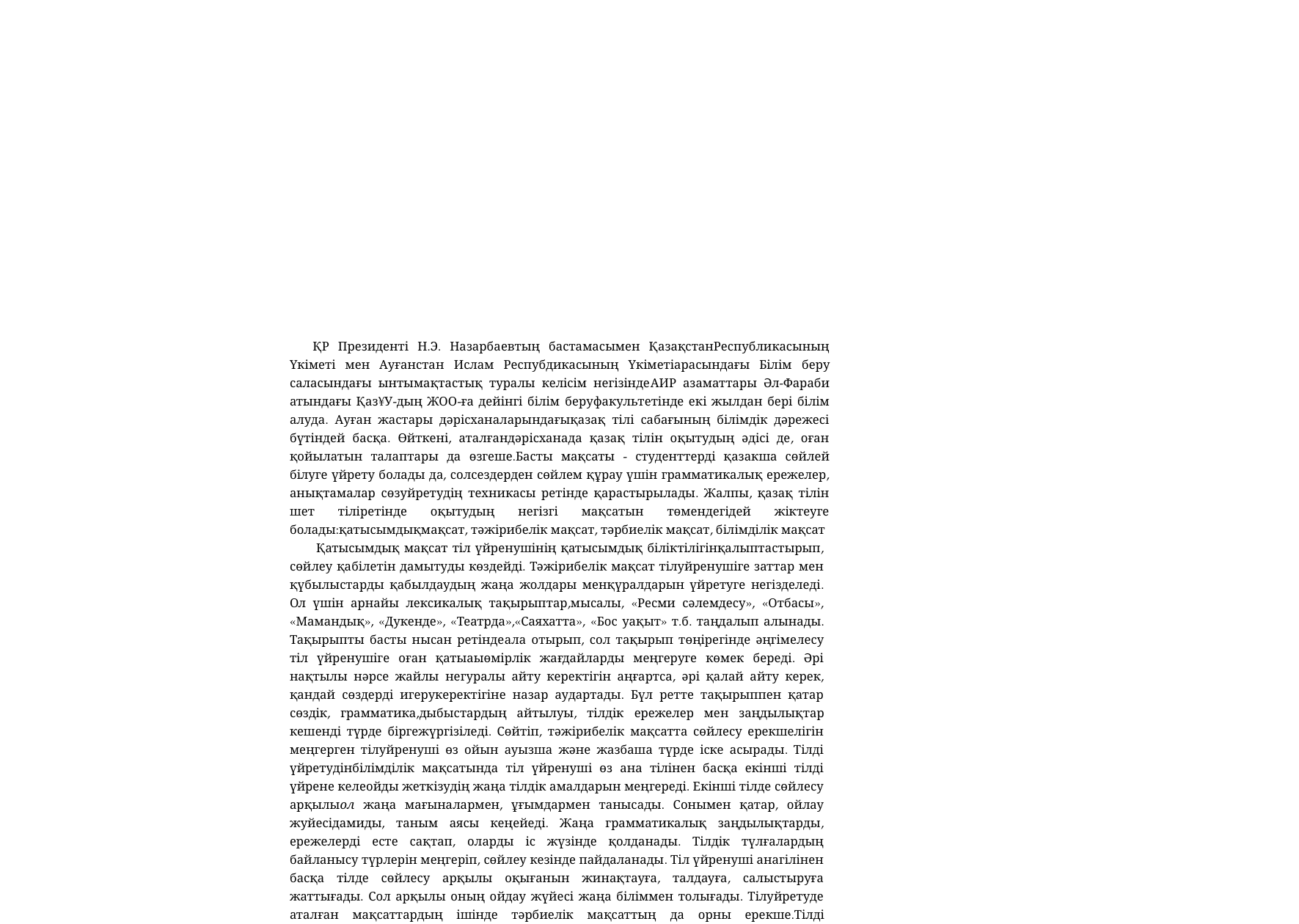

ҚР Президенті Н.Э. Назарбаевтың бастамасымен Қазақстан Республикасының Үкіметі мен Ауғанстан Ислам Респубдикасының Үкіметі арасындағы Білім беру саласындағы ынтымақтастық туралы келісім негізінде АИР азаматтары Әл-Фараби атындағы Қаз¥У-дың ЖОО-ға дейінгі білім беру факультетінде екі жылдан бері білім алуда. Ауған жастары дәрісханаларындағы қазақ тілі сабағының білімдік дәрежесі бүтіндей басқа. Өйткені, аталған дәрісханада қазақ тілін оқытудың әдісі де, оған қойылатын талаптары да өзгеше. Басты мақсаты - студенттерді қазакша сөйлей білуге үйрету болады да, сол сездерден сөйлем құрау үшін грамматикалық ережелер, анықтамалар сөз уйретудің техникасы ретінде қарастырылады. Жалпы, қазақ тілін шет тілі ретінде оқытудың негізгі мақсатын төмендегідей жіктеуге болады:қатысымдық мақсат, тәжірибелік мақсат, тәрбиелік мақсат, білімділік мақсат
Қатысымдық мақсат тіл үйренушінің қатысымдық біліктілігін қалыптастырып, сөйлеу қабілетін дамытуды көздейді. Тәжірибелік мақсат тіл уйренушіге заттар мен қүбылыстарды қабылдаудың жаңа жолдары мен қүралдарын үйретуге негізделеді. Ол үшін арнайы лексикалық тақырыптар, мысалы, «Ресми сәлемдесу», «Отбасы», «Мамандық», «Дукенде», «Театрда», «Саяхатта», «Бос уақыт» т.б. таңдалып алынады. Тақырыпты басты нысан ретінде ала отырып, сол тақырып төңірегінде әңгімелесу тіл үйренушіге оған қатыаы өмірлік жағдайларды меңгеруге көмек береді. Әрі нақтылы нәрсе жайлы не гуралы айту керектігін аңғартса, әрі қалай айту керек, қандай сөздерді игеру керектігіне назар аудартады. Бүл ретте тақырыппен қатар сөздік, грамматика, дыбыстардың айтылуы, тілдік ережелер мен заңдылықтар кешенді түрде бірге жүргізіледі. Сөйтіп, тәжірибелік мақсатта сөйлесу ерекшелігін меңгерген тіл уйренуші өз ойын ауызша және жазбаша түрде іске асырады. Тілді үйретудін білімділік мақсатында тіл үйренуші өз ана тілінен басқа екінші тілді үйрене келе ойды жеткізудің жаңа тілдік амалдарын меңгереді. Екінші тілде сөйлесу арқылы ол жаңа мағыналармен, ұғымдармен танысады. Сонымен қатар, ойлау жуйесі дамиды, таным аясы кеңейеді. Жаңа грамматикалық заңдылықтарды, ережелерді есте сақтап, оларды іс жүзінде қолданады. Тілдік түлғалардың байланысу түрлерін меңгеріп, сөйлеу кезінде пайдаланады. Тіл үйренуші ана гілінен басқа тілде сөйлесу арқылы оқығанын жинақтауға, талдауға, салыстыруға жаттығады. Сол арқылы оның ойдау жүйесі жаңа біліммен толығады. Тіл уйретуде аталған мақсаттардың ішінде тәрбиелік мақсаттың да орны ерекше. Тілді үйренушіге тілді үйрете отырып, оған адмдармен қандай қарым-қатынаста болу қажеттілігі де үйретіледі. Адамдардың езара тіл табысуын, тусінісуін қамтамасыз етеді. Демек, басқа ұлт өкілдеріне қазақ тілін оқыту тек қазақша сөйлеуге, қазақша сөйлеуді түсініп оқу, жазуға үйренумен ғана шектеліп қоймайды. Сонымен қатар, қазақ мәдениеті мен салт-санасы, тарихы, әдебиеті, дәстүрінен белгілі дәрежеде білім беріледі.
76